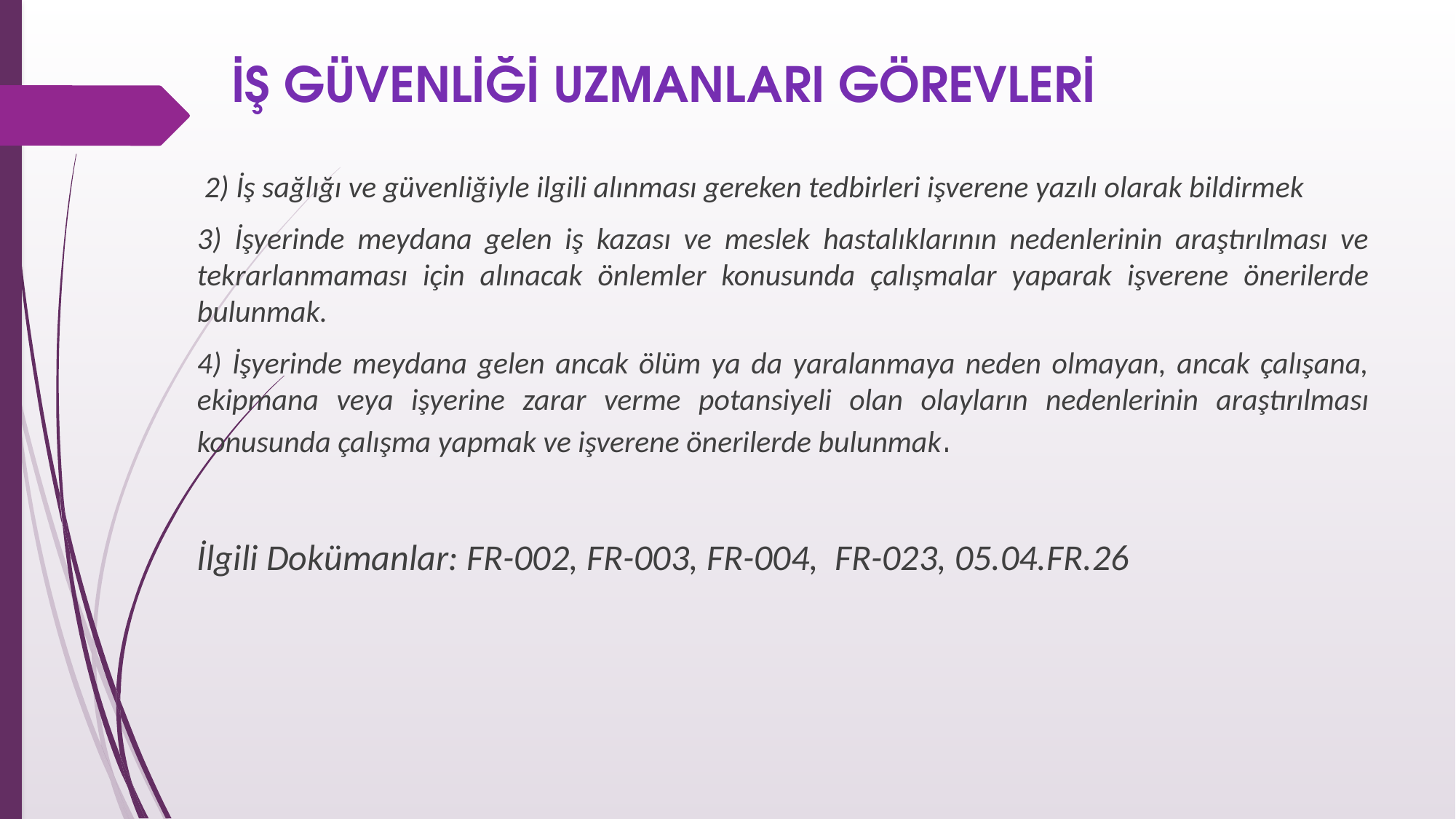

# İŞ GÜVENLİĞİ UZMANLARI GÖREVLERİ
 2) İş sağlığı ve güvenliğiyle ilgili alınması gereken tedbirleri işverene yazılı olarak bildirmek
3) İşyerinde meydana gelen iş kazası ve meslek hastalıklarının nedenlerinin araştırılması ve tekrarlanmaması için alınacak önlemler konusunda çalışmalar yaparak işverene önerilerde bulunmak.
4) İşyerinde meydana gelen ancak ölüm ya da yaralanmaya neden olmayan, ancak çalışana, ekipmana veya işyerine zarar verme potansiyeli olan olayların nedenlerinin araştırılması konusunda çalışma yapmak ve işverene önerilerde bulunmak.

İlgili Dokümanlar: FR-002, FR-003, FR-004,  FR-023, 05.04.FR.26